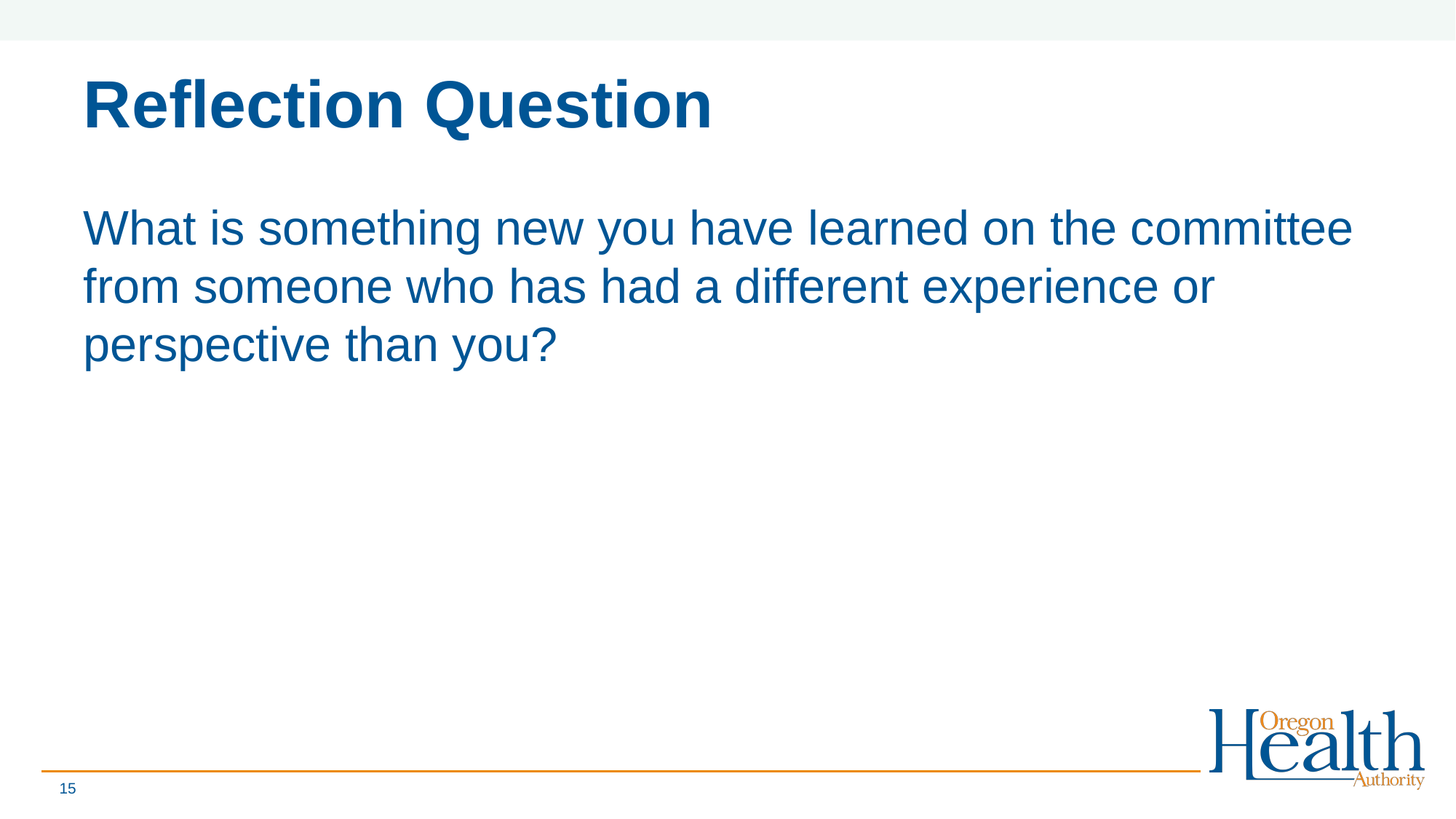

# Reflection Question
What is something new you have learned on the committee from someone who has had a different experience or perspective than you?
15